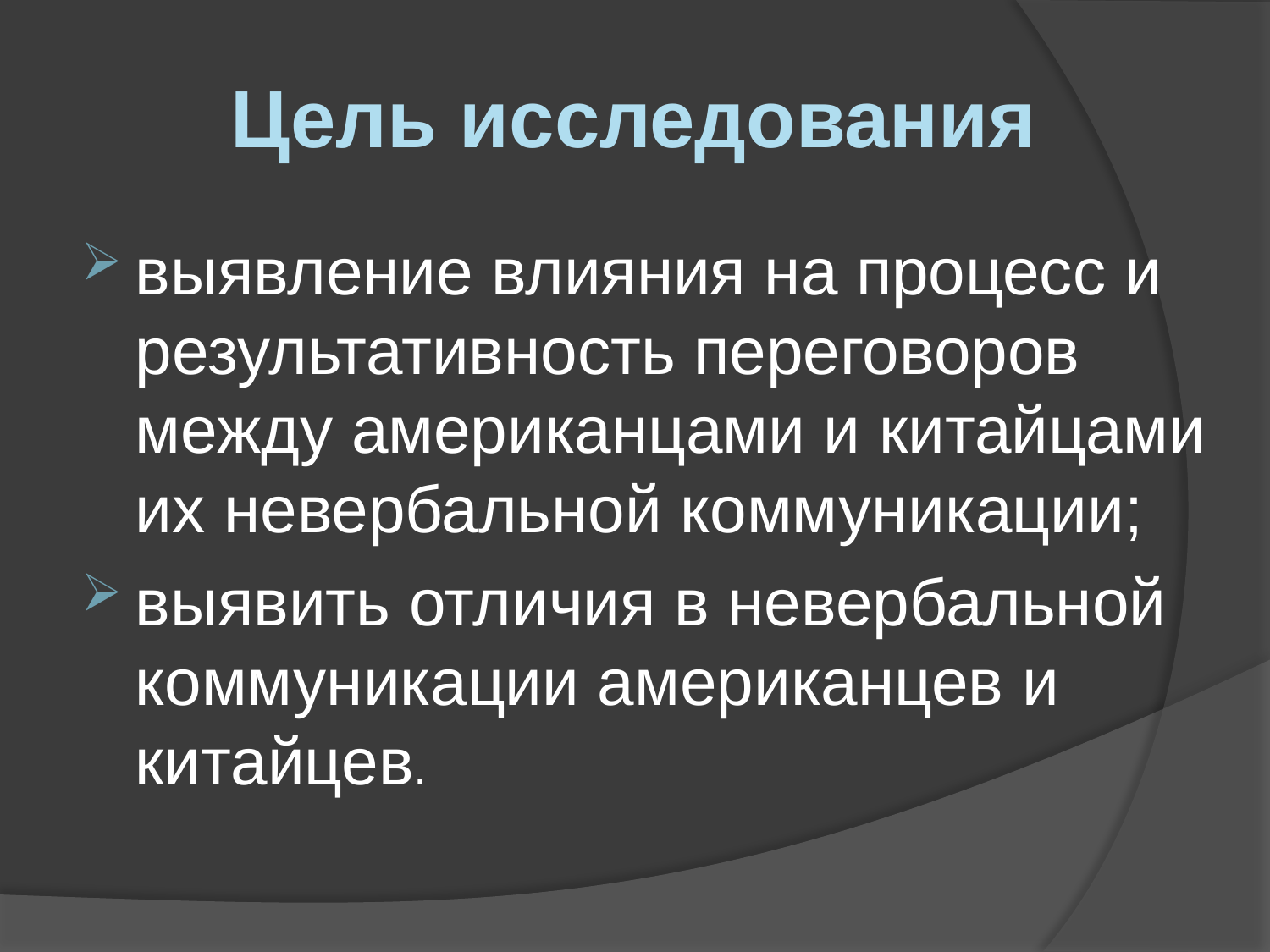

# Цель исследования
выявление влияния на процесс и результативность переговоров между американцами и китайцами их невербальной коммуникации;
выявить отличия в невербальной коммуникации американцев и китайцев.